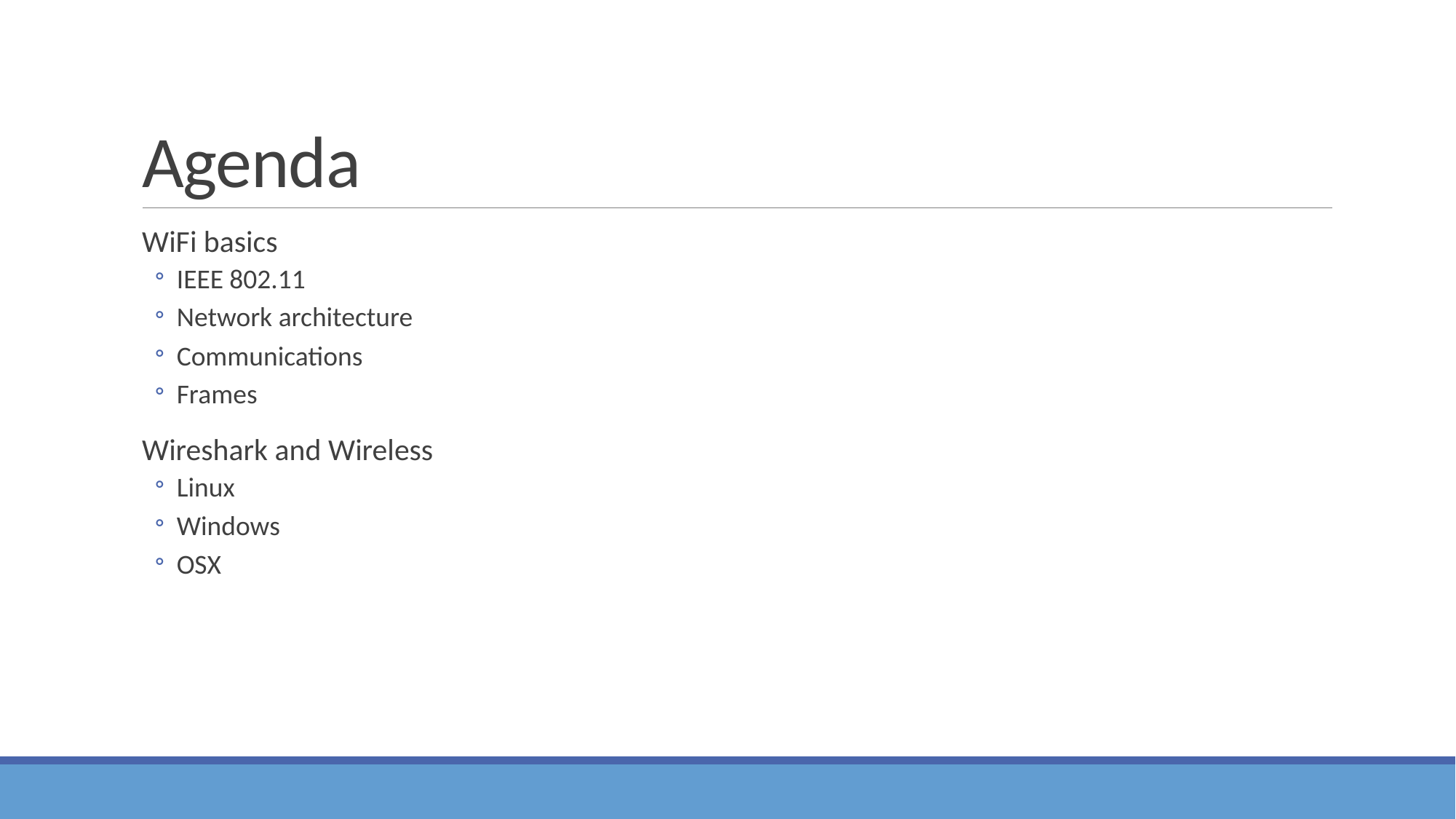

# Agenda
WiFi basics
IEEE 802.11
Network architecture
Communications
Frames
Wireshark and Wireless
Linux
Windows
OSX